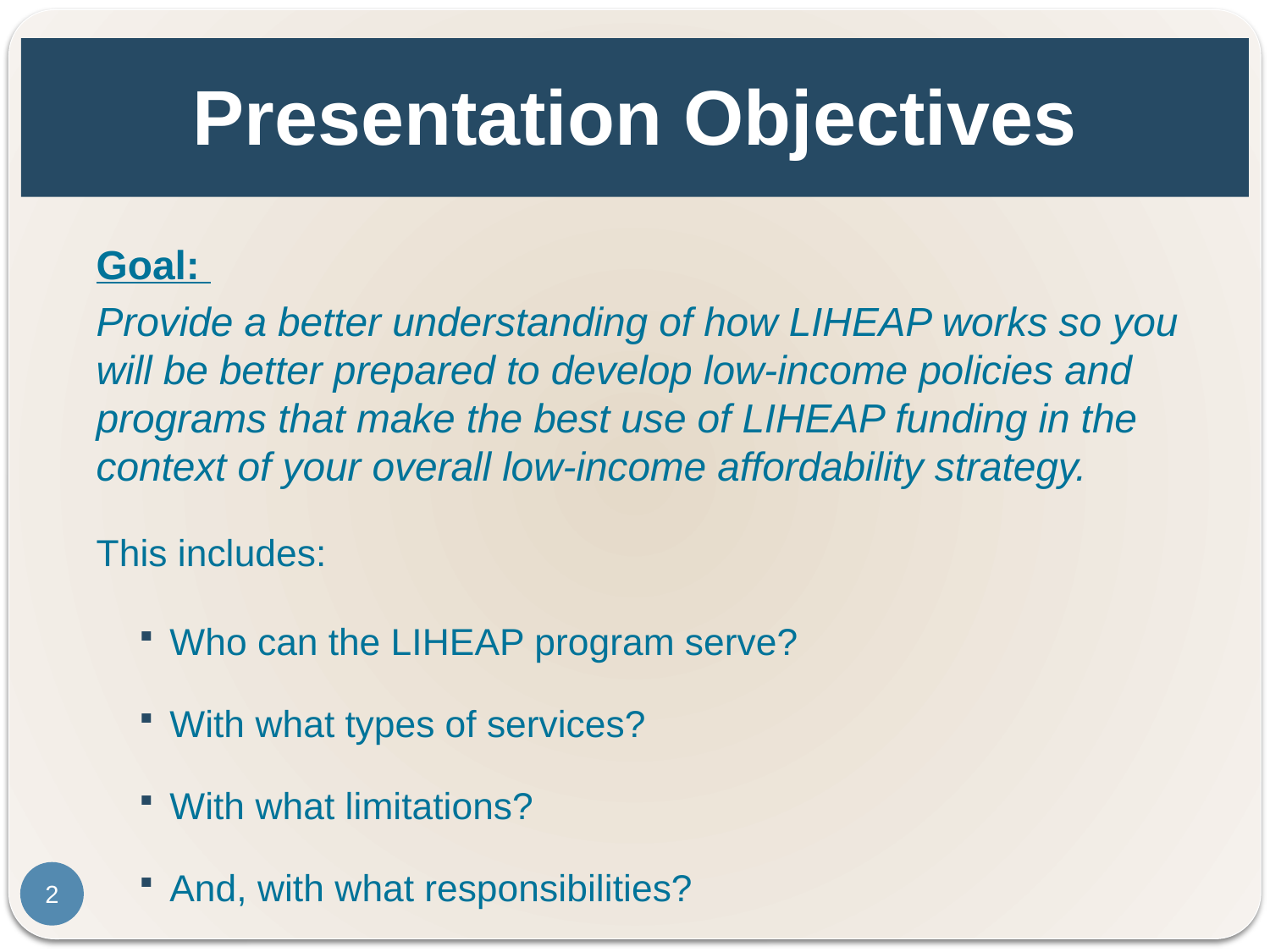

# Presentation Objectives
Goal:
Provide a better understanding of how LIHEAP works so you will be better prepared to develop low-income policies and programs that make the best use of LIHEAP funding in the context of your overall low-income affordability strategy.

This includes:

Who can the LIHEAP program serve?
With what types of services?
With what limitations?
And, with what responsibilities?
2